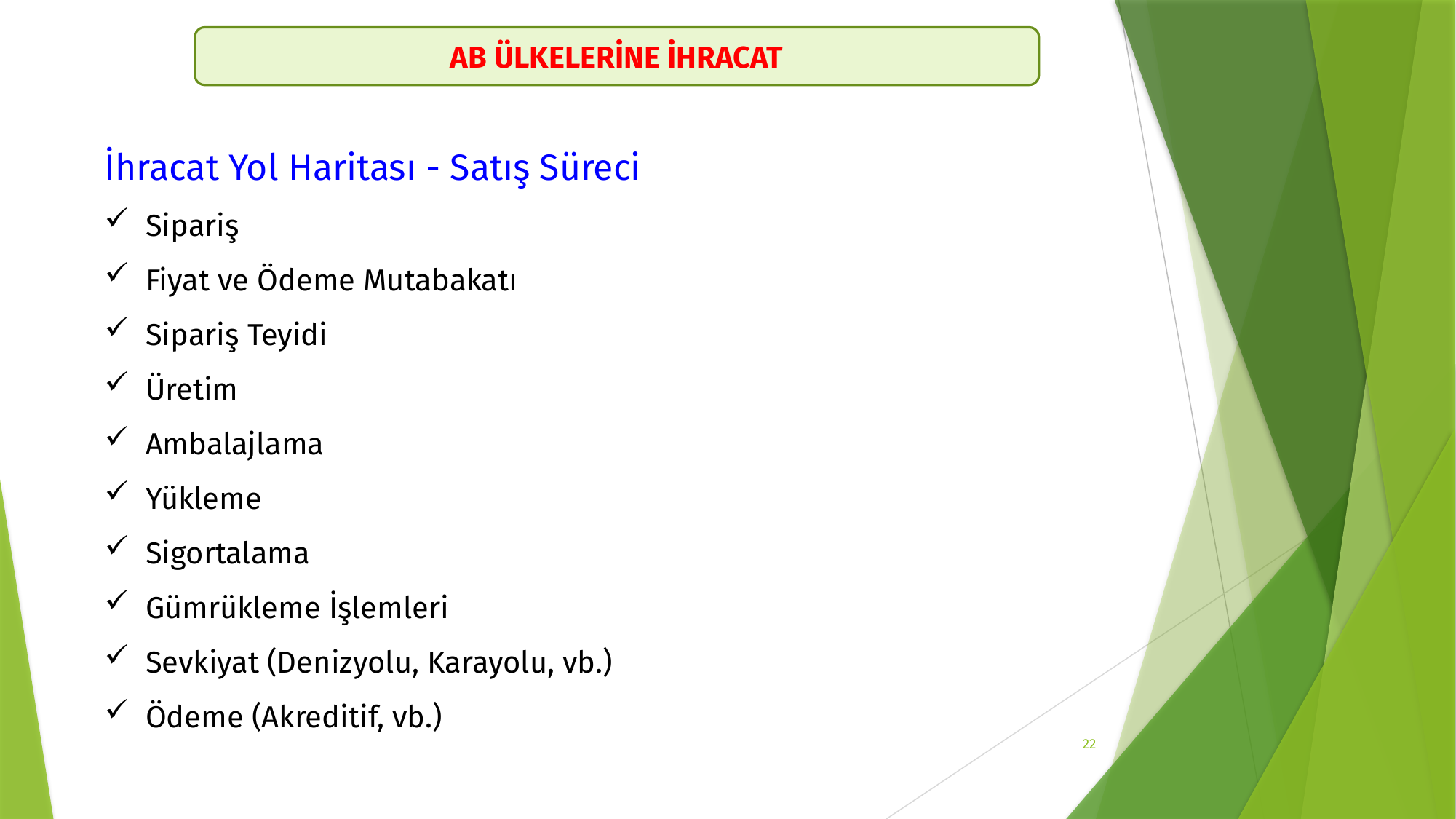

AB ÜLKELERİNE İHRACAT
İhracat Yol Haritası - Satış Süreci
Sipariş
Fiyat ve Ödeme Mutabakatı
Sipariş Teyidi
Üretim
Ambalajlama
Yükleme
Sigortalama
Gümrükleme İşlemleri
Sevkiyat (Denizyolu, Karayolu, vb.)
Ödeme (Akreditif, vb.)
22